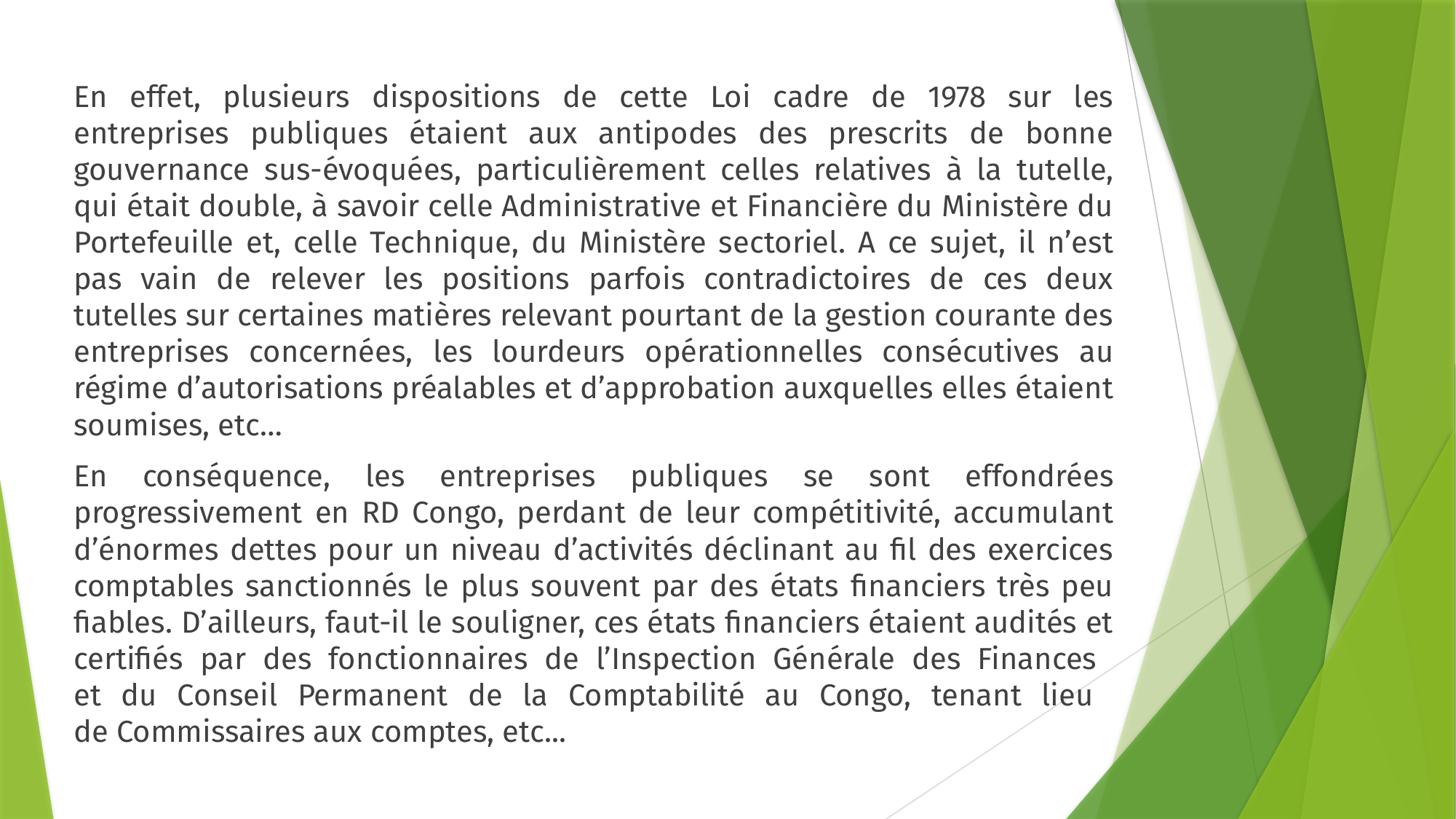

En effet, plusieurs dispositions de cette Loi cadre de 1978 sur les entreprises publiques étaient aux antipodes des prescrits de bonne gouvernance sus-évoquées, particulièrement celles relatives à la tutelle, qui était double, à savoir celle Administrative et Financière du Ministère du Portefeuille et, celle Technique, du Ministère sectoriel. A ce sujet, il n’est pas vain de relever les positions parfois contradictoires de ces deux tutelles sur certaines matières relevant pourtant de la gestion courante des entreprises concernées, les lourdeurs opérationnelles consécutives au régime d’autorisations préalables et d’approbation auxquelles elles étaient soumises, etc…
En conséquence, les entreprises publiques se sont effondrées progressivement en RD Congo, perdant de leur compétitivité, accumulant d’énormes dettes pour un niveau d’activités déclinant au fil des exercices comptables sanctionnés le plus souvent par des états financiers très peu fiables. D’ailleurs, faut-il le souligner, ces états financiers étaient audités et certifiés par des fonctionnaires de l’Inspection Générale des Finances
et du Conseil Permanent de la Comptabilité au Congo, tenant lieu
de Commissaires aux comptes, etc...